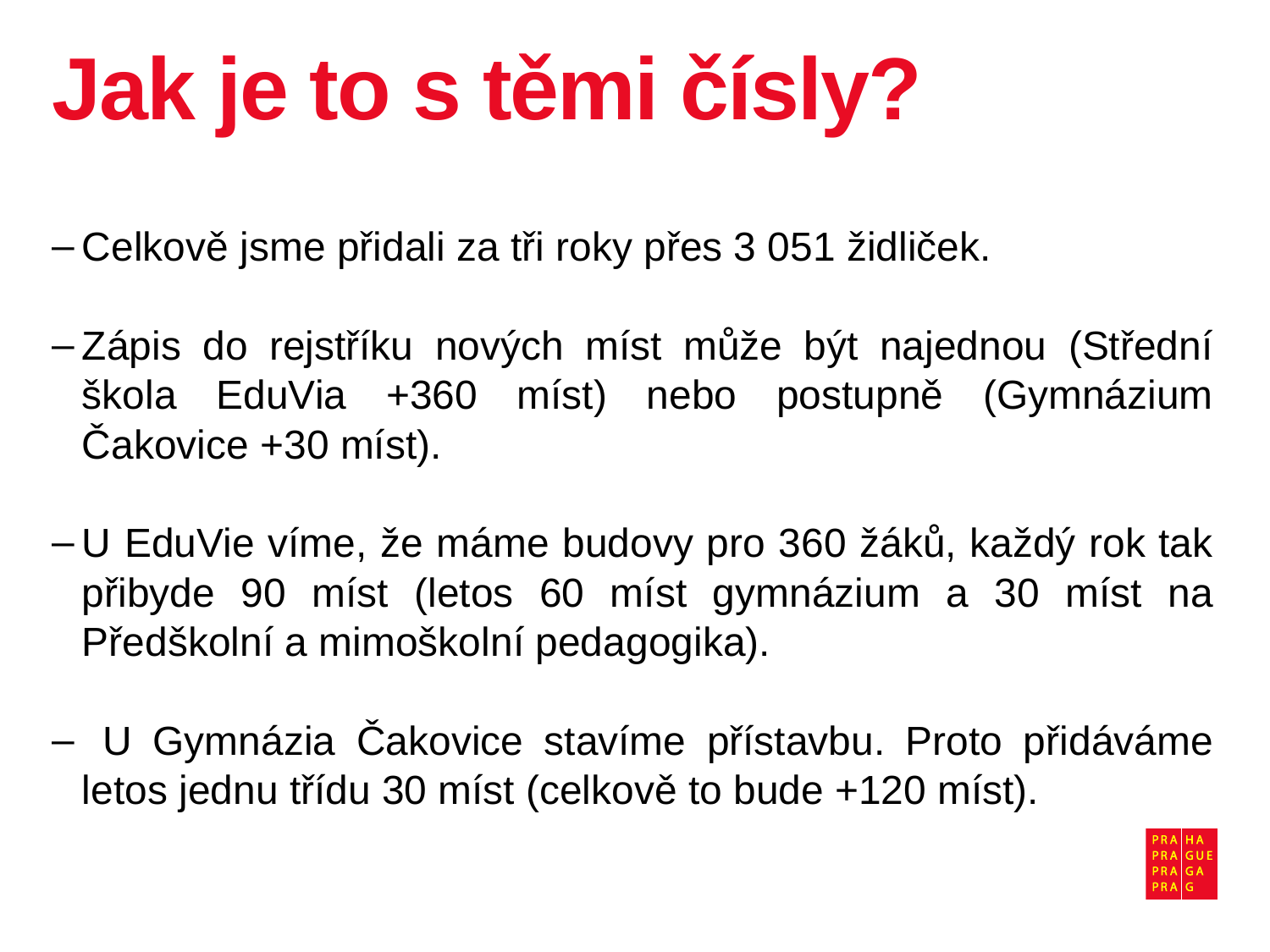

# Jak je to s těmi čísly?
Celkově jsme přidali za tři roky přes 3 051 židliček.

Zápis do rejstříku nových míst může být najednou (Střední škola EduVia +360 míst) nebo postupně (Gymnázium Čakovice +30 míst).

U EduVie víme, že máme budovy pro 360 žáků, každý rok tak přibyde 90 míst (letos 60 míst gymnázium a 30 míst na Předškolní a mimoškolní pedagogika).

 U Gymnázia Čakovice stavíme přístavbu. Proto přidáváme letos jednu třídu 30 míst (celkově to bude +120 míst).